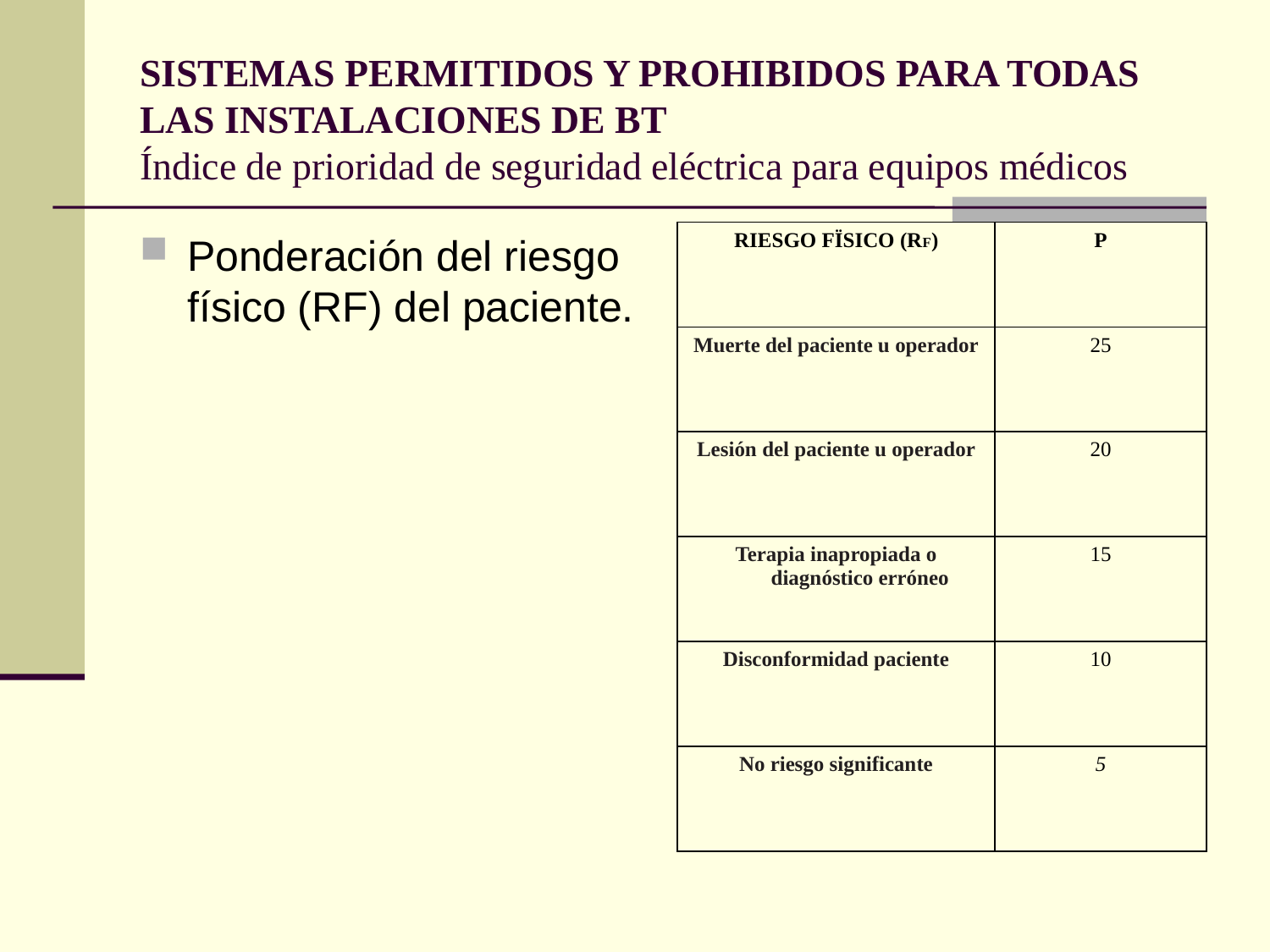

# SISTEMAS PERMITIDOS Y PROHIBIDOS PARA TODAS LAS INSTALACIONES DE BT Índice de prioridad de seguridad eléctrica para equipos médicos
Ponderación del riesgo físico (RF) del paciente.
| RIESGO FÏSICO (RF) | Ρ |
| --- | --- |
| Muerte del paciente u operador | 25 |
| Lesión del paciente u operador | 20 |
| Terapia inapropiada o diagnóstico erróneo | 15 |
| Disconformidad paciente | 10 |
| No riesgo significante | 5 |